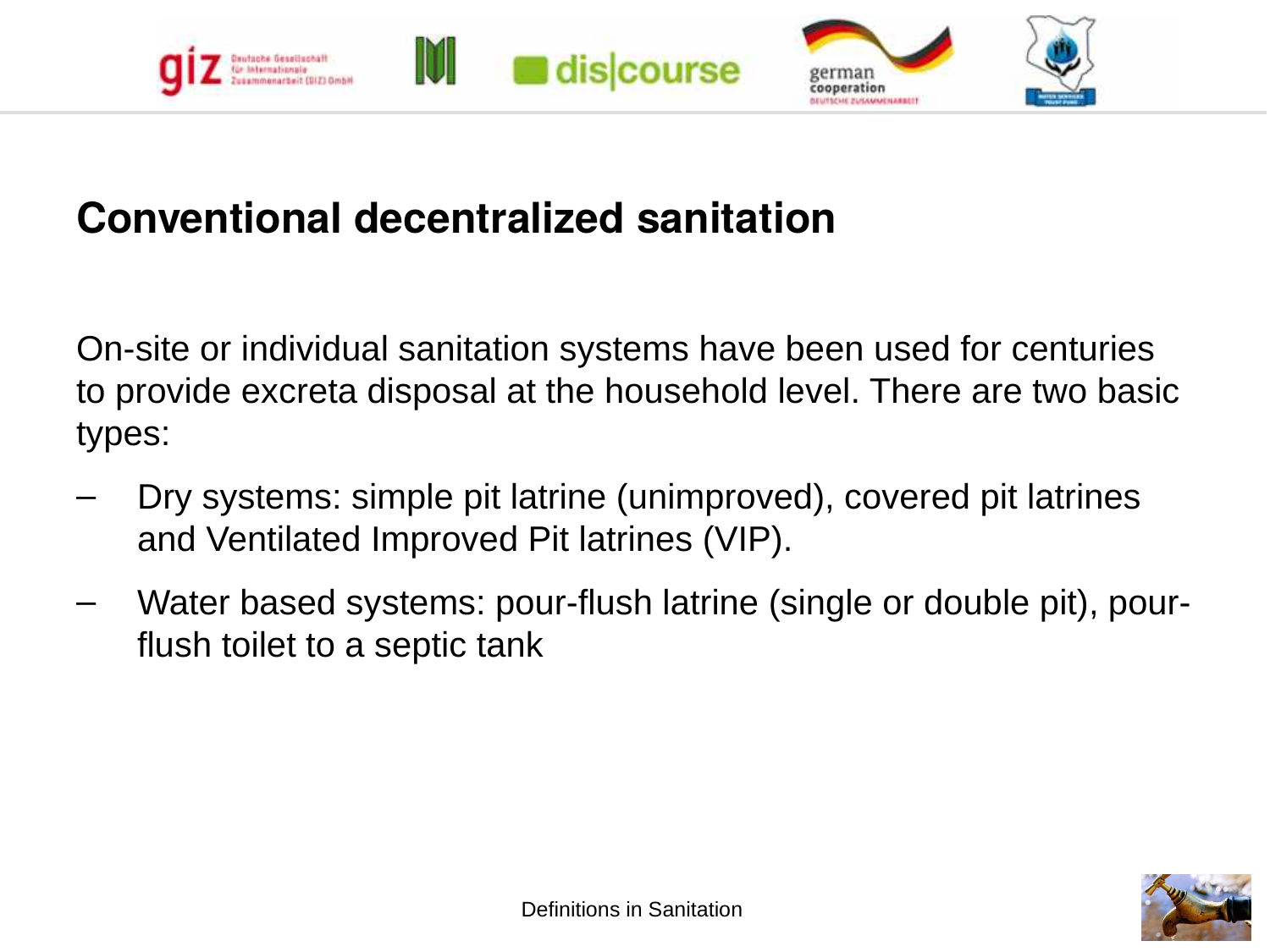

Conventional decentralized sanitation

On-site or individual sanitation systems have been used for centuries to provide excreta disposal at the household level. There are two basic types:
Dry systems: simple pit latrine (unimproved), covered pit latrines and Ventilated Improved Pit latrines (VIP).
Water based systems: pour-flush latrine (single or double pit), pour-flush toilet to a septic tank